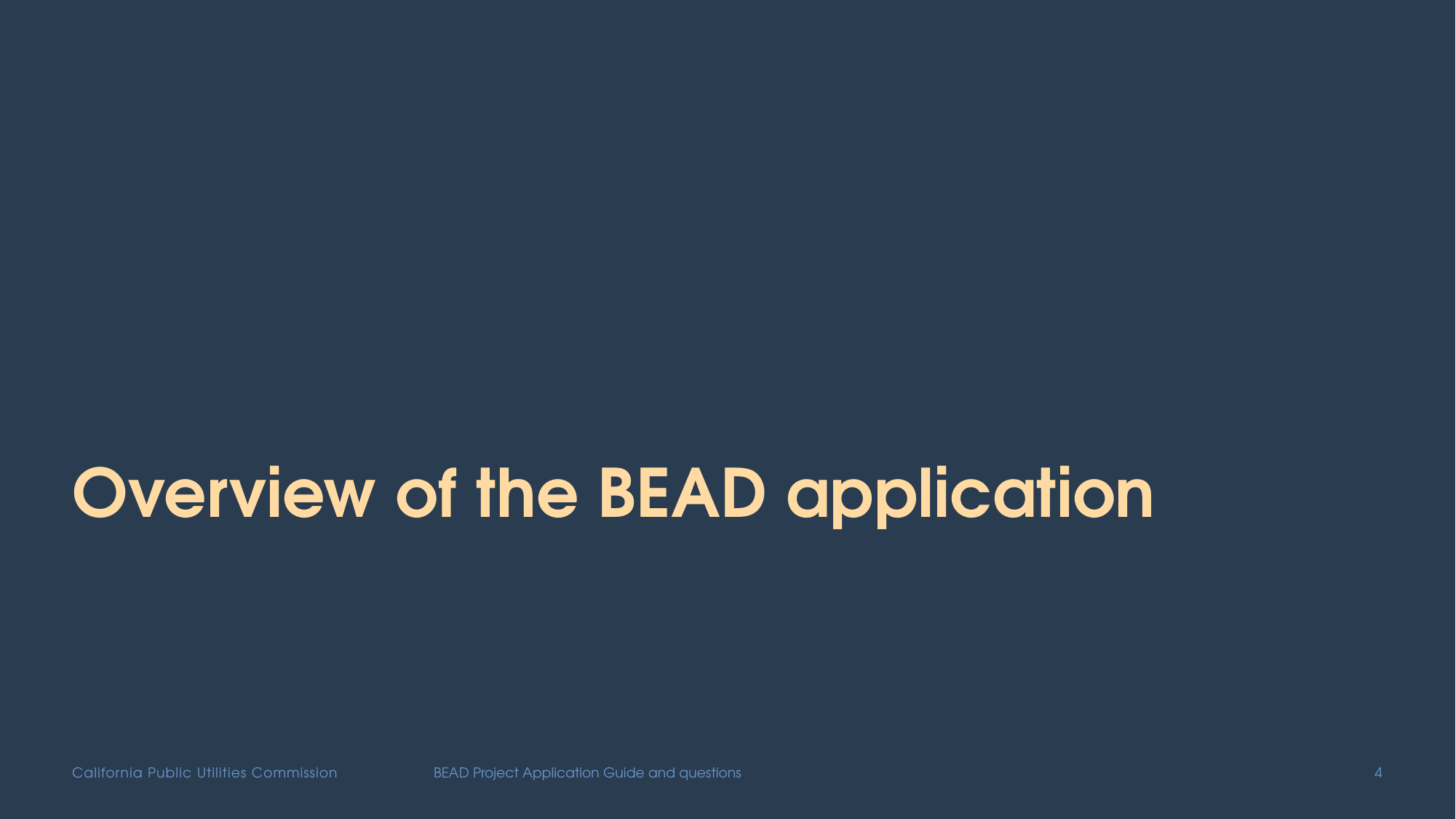

# Overview of the BEAD application
4
BEAD Project Application Guide and questions